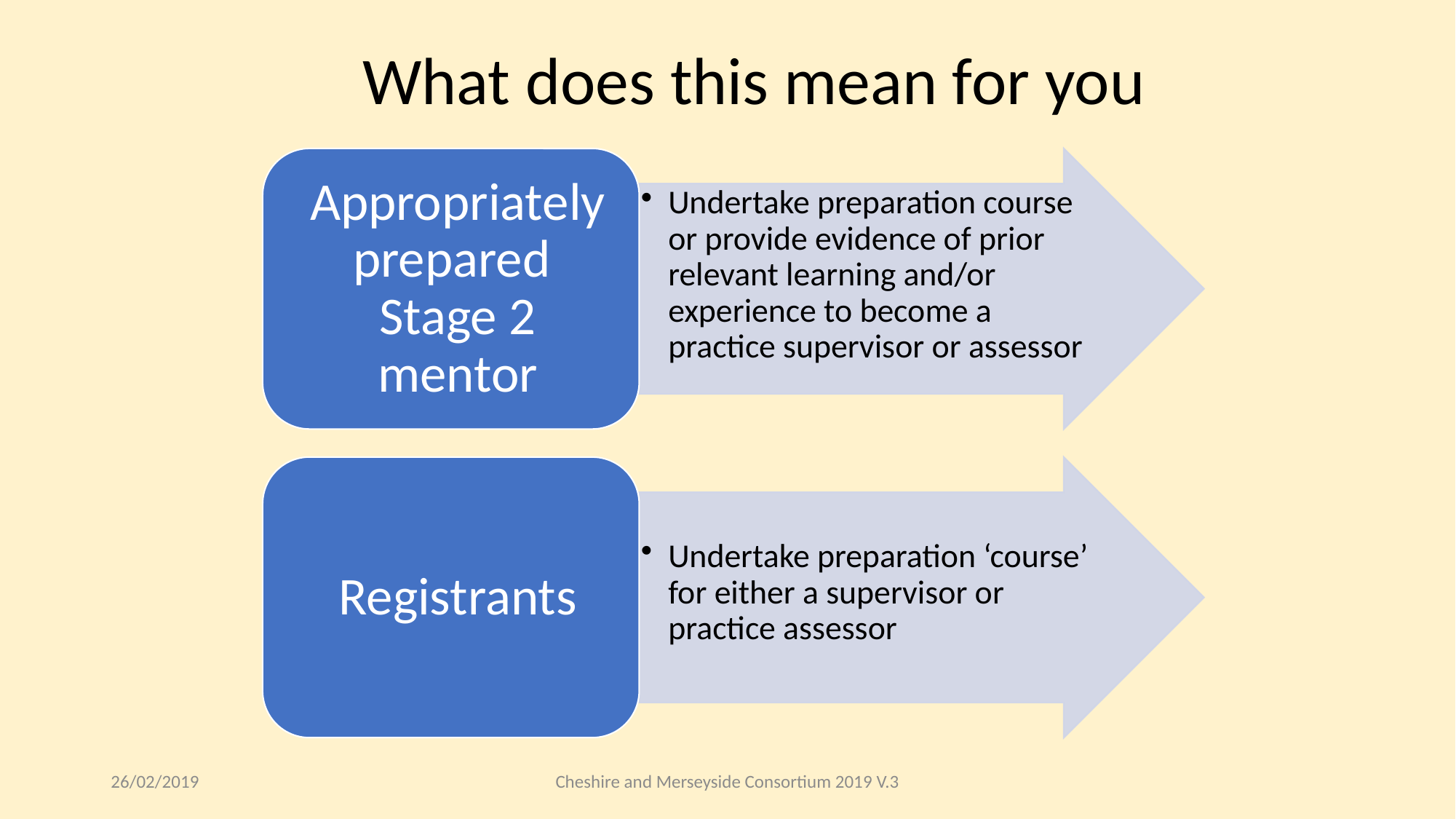

# What does this mean for you
Undertake preparation course or provide evidence of prior relevant learning and/or experience to become a practice supervisor or assessor
Appropriately prepared  Stage 2 mentor

Undertake preparation ‘course’ for either a supervisor or practice assessor
Registrants
26/02/2019
Cheshire and Merseyside Consortium 2019 V.3